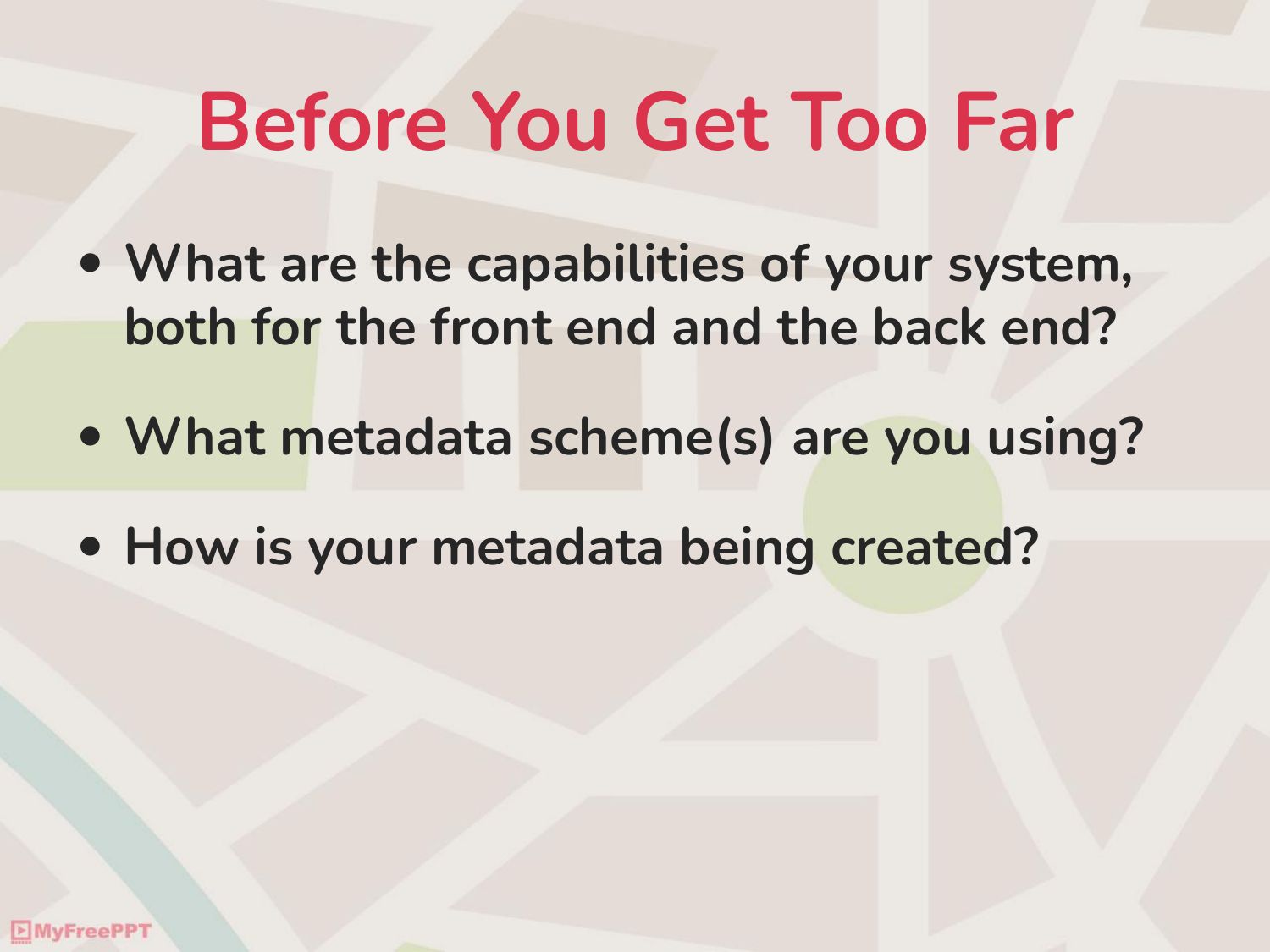

# Before You Get Too Far
What are the capabilities of your system, both for the front end and the back end?

What metadata scheme(s) are you using?

How is your metadata being created?